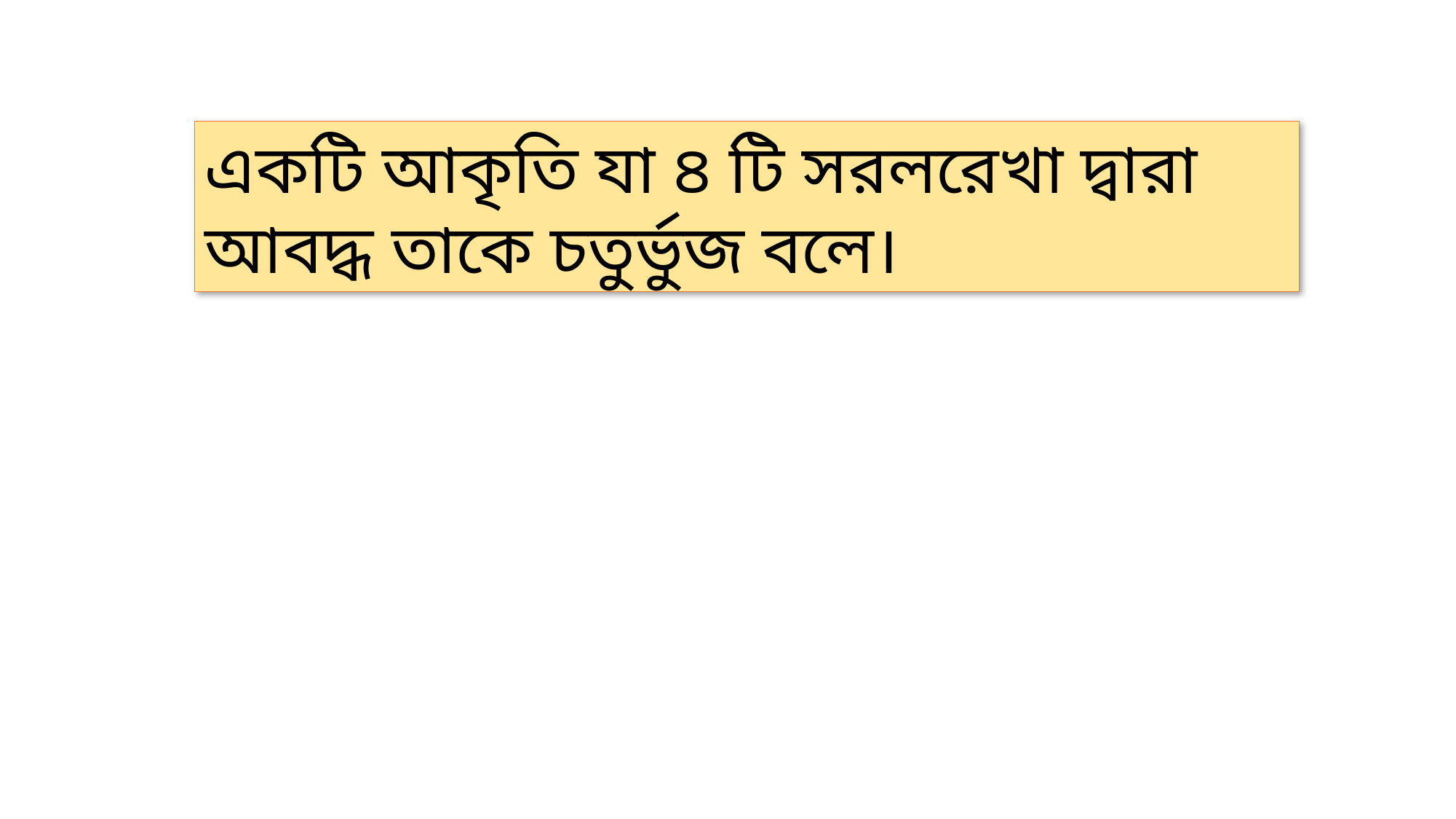

একটি আকৃতি যা ৪ টি সরলরেখা দ্বারা আবদ্ধ তাকে চতুর্ভুজ বলে।